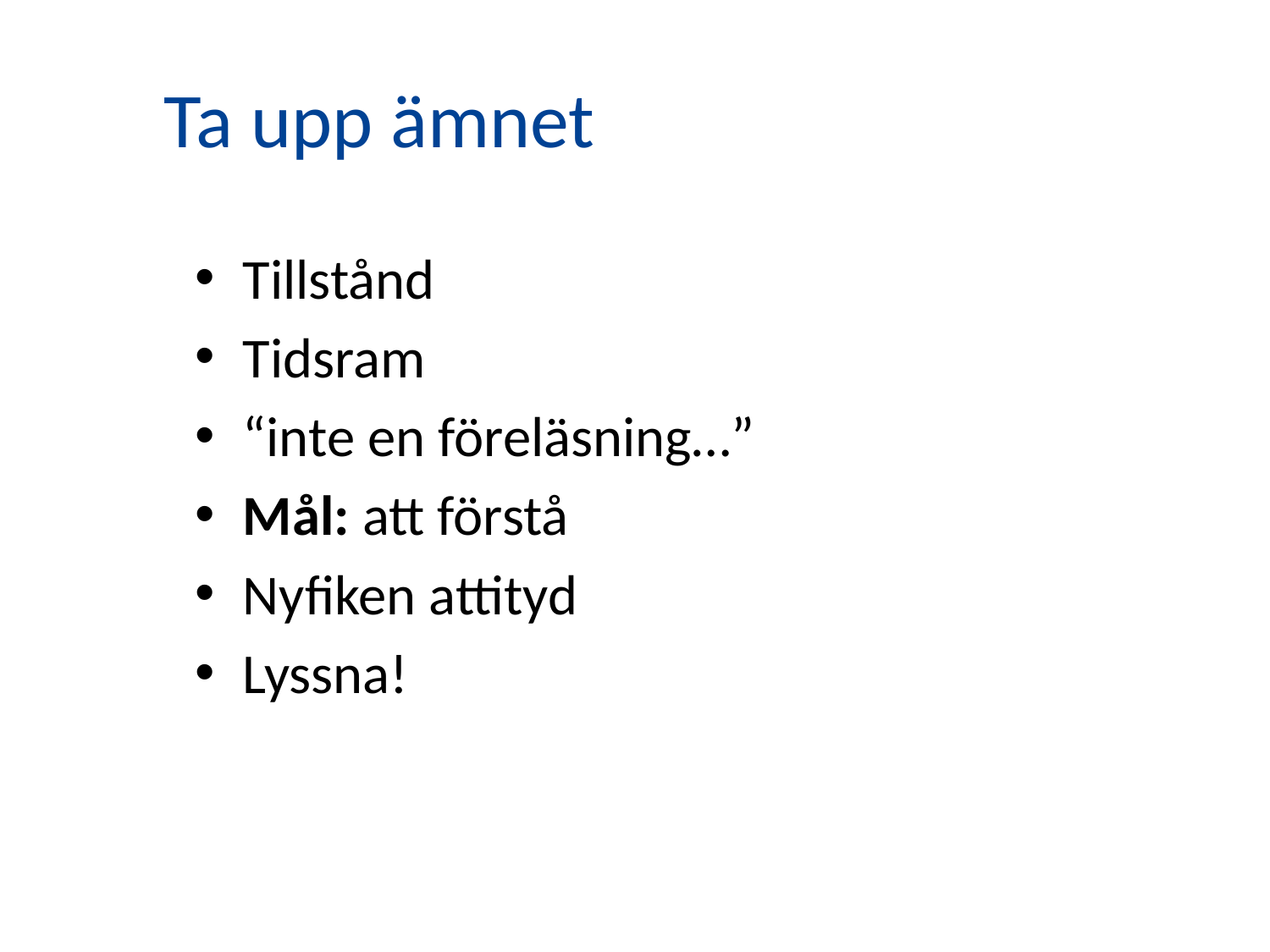

# Ta upp ämnet
Tillstånd
Tidsram
“inte en föreläsning…”
Mål: att förstå
Nyfiken attityd
Lyssna!